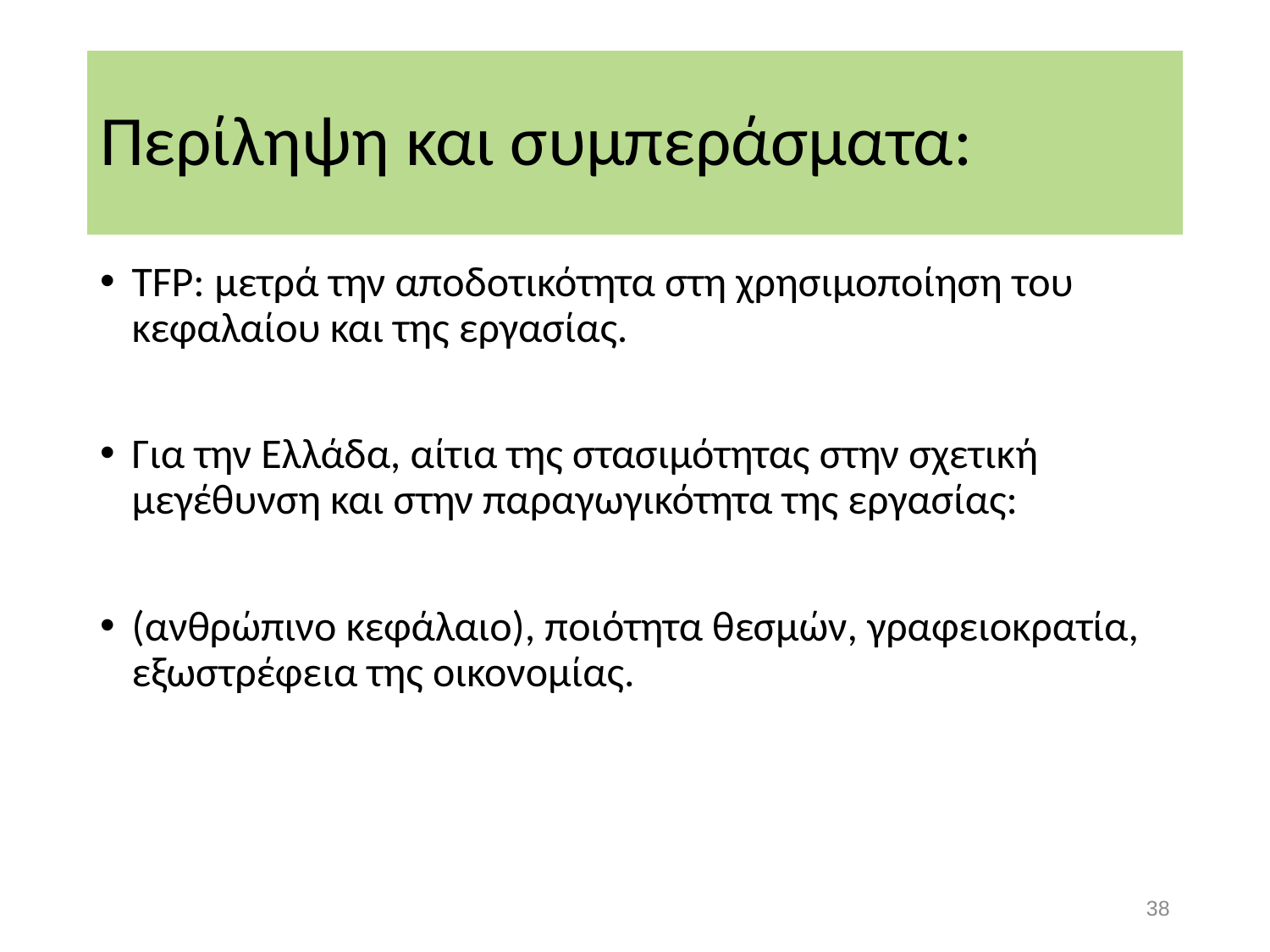

# Περίληψη και συμπεράσματα:
ΤFP: μετρά την αποδοτικότητα στη χρησιμοποίηση του κεφαλαίου και της εργασίας.

Για την Ελλάδα, αίτια της στασιμότητας στην σχετική μεγέθυνση και στην παραγωγικότητα της εργασίας:

(ανθρώπινο κεφάλαιο), ποιότητα θεσμών, γραφειοκρατία, εξωστρέφεια της οικονομίας.
38